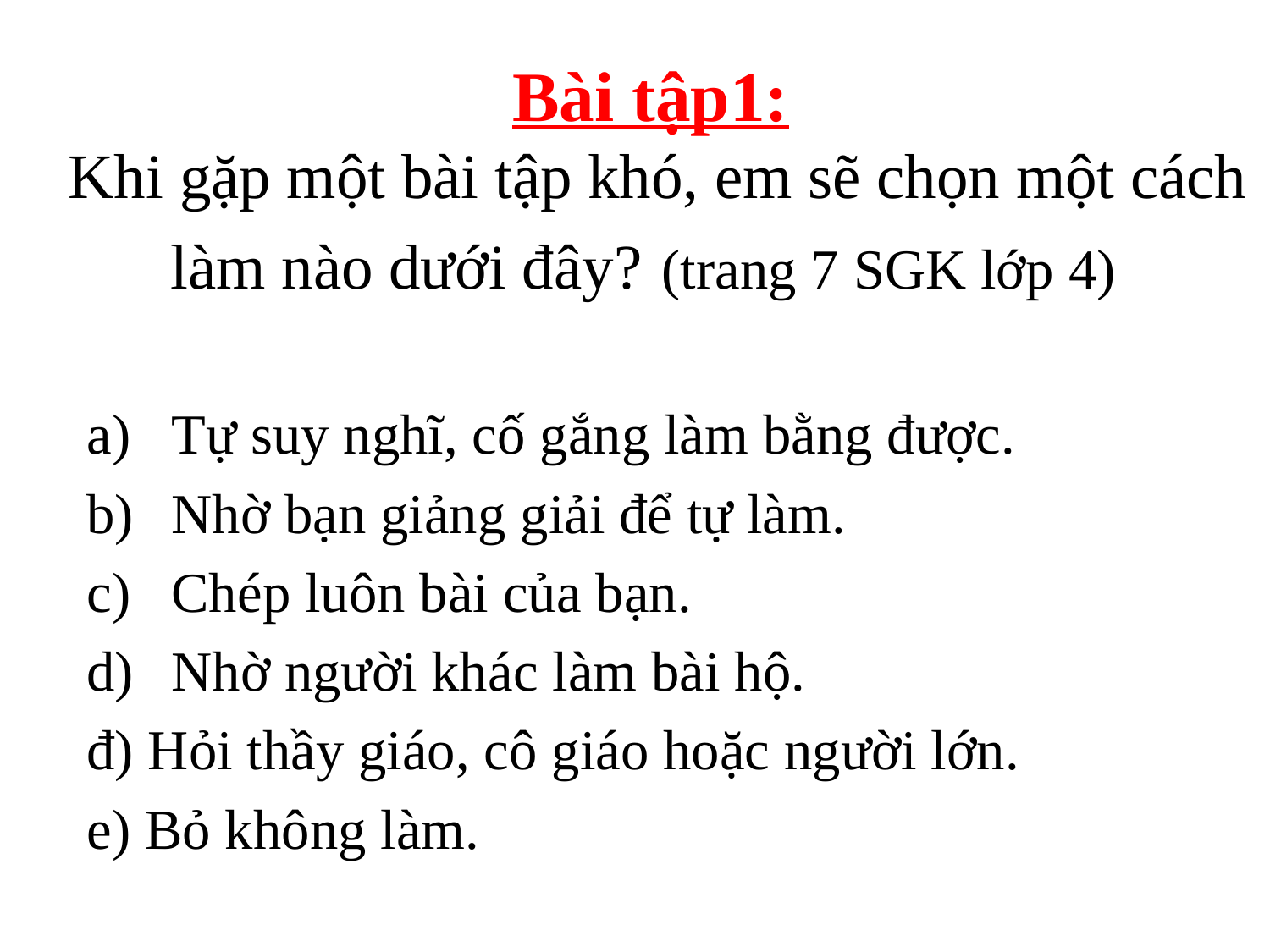

# Bài tập1: Khi gặp một bài tập khó, em sẽ chọn một cách làm nào dưới đây? (trang 7 SGK lớp 4)
Tự suy nghĩ, cố gắng làm bằng được.
Nhờ bạn giảng giải để tự làm.
Chép luôn bài của bạn.
Nhờ người khác làm bài hộ.
đ) Hỏi thầy giáo, cô giáo hoặc người lớn.
e) Bỏ không làm.